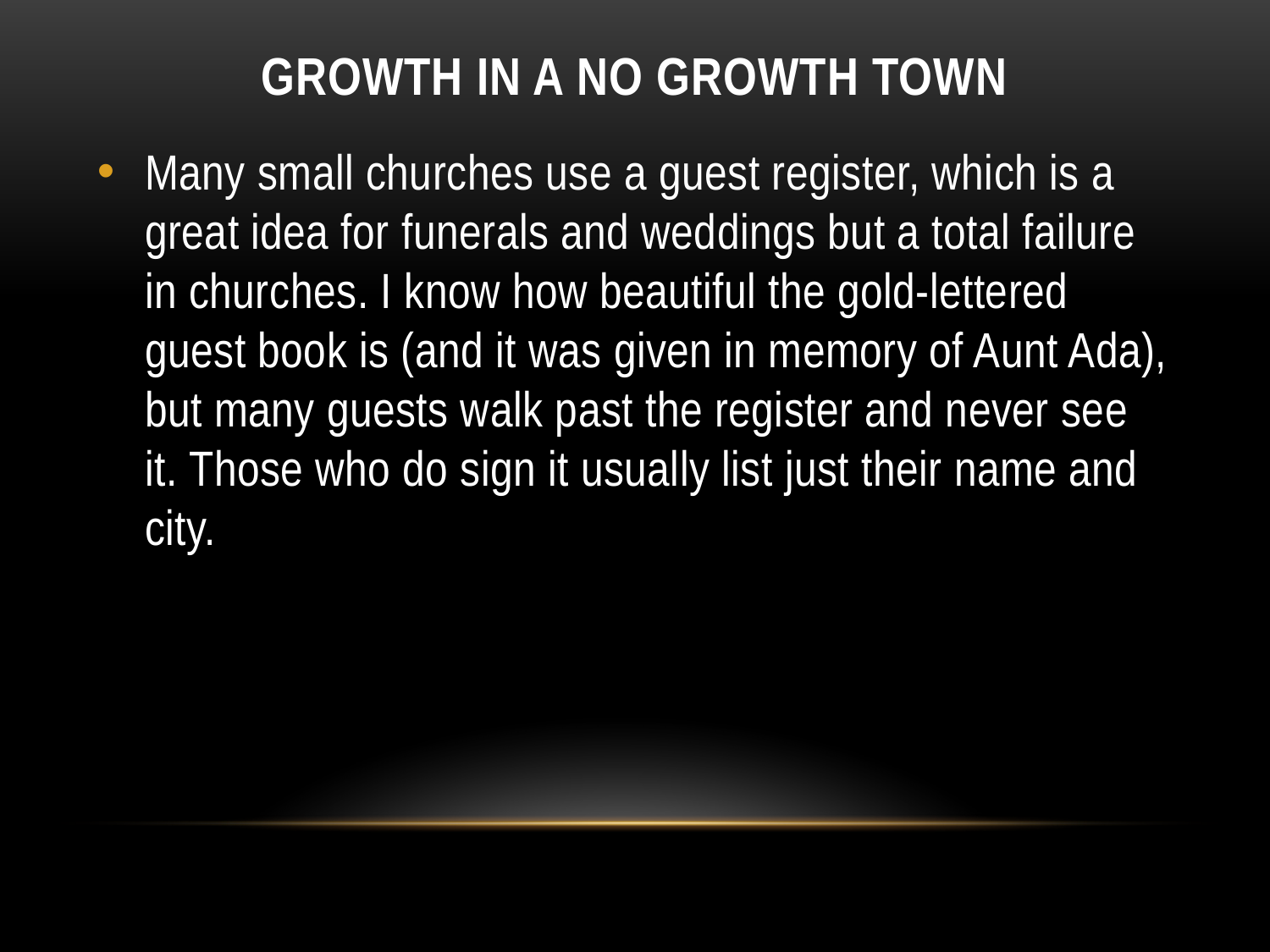

# Growth in a no Growth Town
Many small churches use a guest register, which is a great idea for funerals and weddings but a total failure in churches. I know how beautiful the gold-lettered guest book is (and it was given in memory of Aunt Ada), but many guests walk past the register and never see it. Those who do sign it usually list just their name and city.